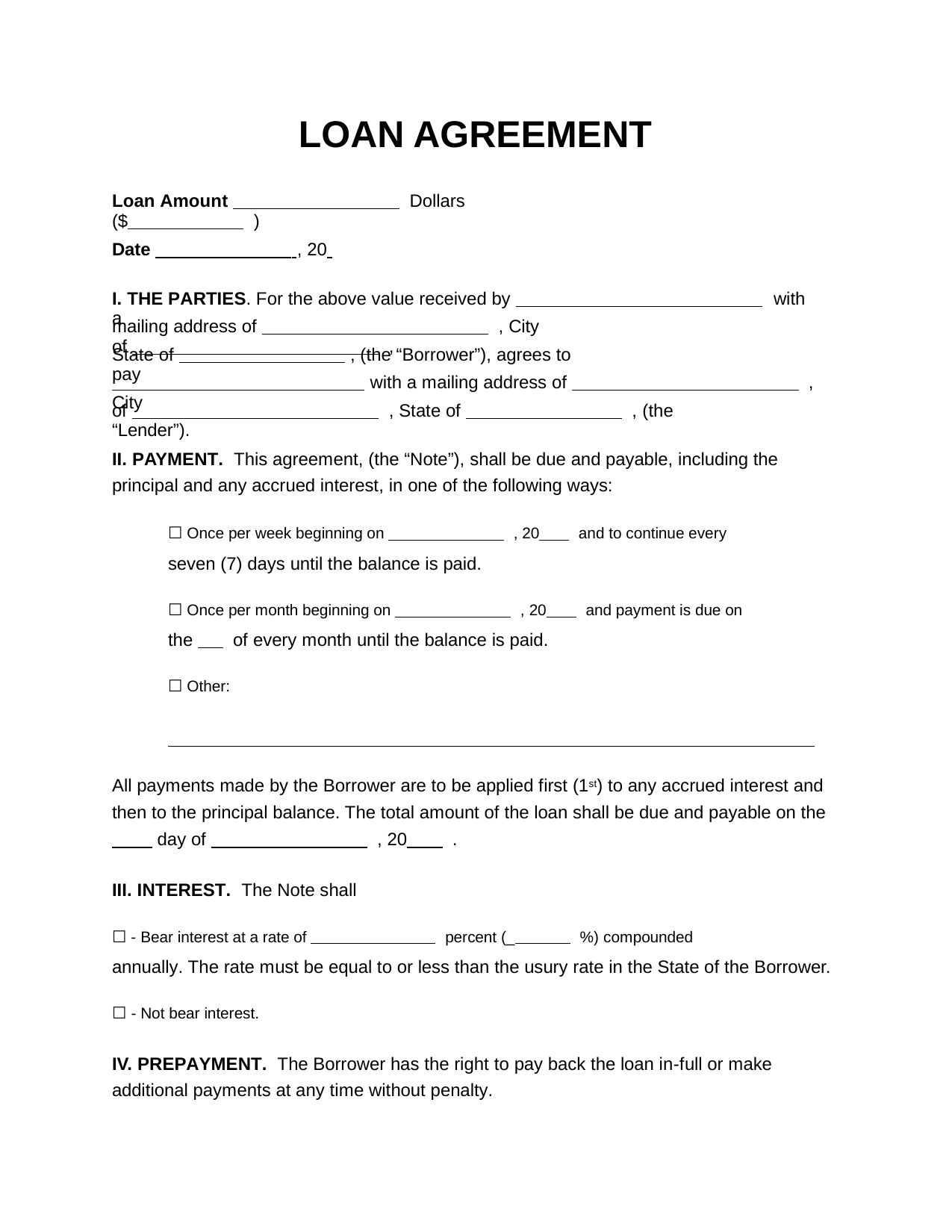

LOAN AGREEMENT

Loan Amount                                   Dollars ($                        )

Date                             , 20

I. THE PARTIES. For the above value received by                                                   with a

mailing address of                                               , City of                                                   ,

State of                                   , (the “Borrower”), agrees to pay

                                                   with a mailing address of                                               , City

of                                                   , State of                                 , (the “Lender”).
II. PAYMENT.  This agreement, (the “Note”), shall be due and payable, including the
principal and any accrued interest, in one of the following ways:
☐ Once per week beginning on                             , 20        and to continue every

seven (7) days until the balance is paid.
☐ Once per month beginning on                             , 20        and payment is due on

the       of every month until the balance is paid.
☐ Other:

All payments made by the Borrower are to be applied first (1st) to any accrued interest and
then to the principal balance. The total amount of the loan shall be due and payable on the
         day of                                 , 20        .

III. INTEREST.  The Note shall
☐ - Bear interest at a rate of                               percent (_              %) compounded

annually. The rate must be equal to or less than the usury rate in the State of the Borrower.
☐ - Not bear interest.
IV. PREPAYMENT.  The Borrower has the right to pay back the loan in-full or make
additional payments at any time without penalty.